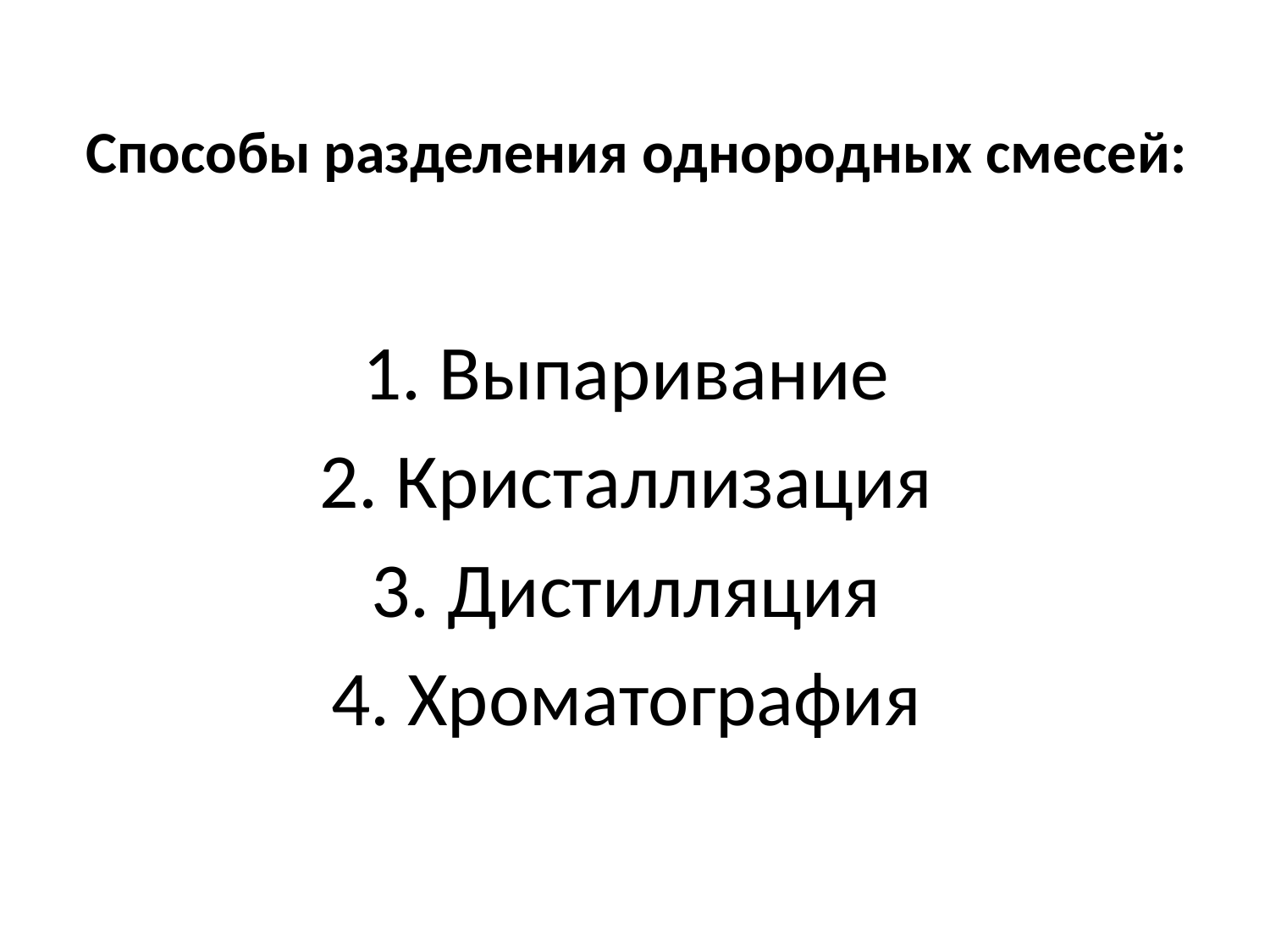

# Способы разделения однородных смесей:
1. Выпаривание
2. Кристаллизация
3. Дистилляция
4. Хроматография